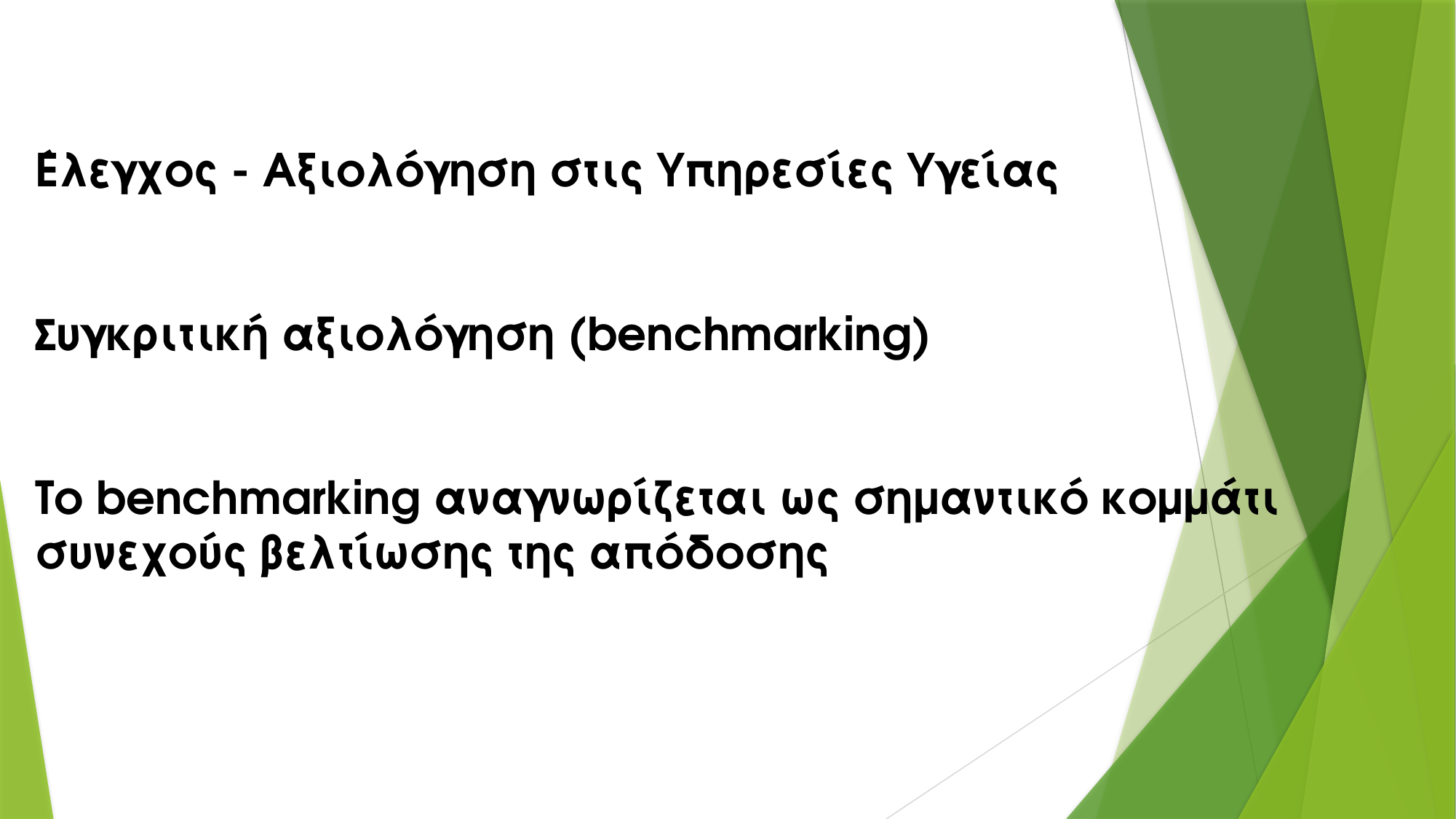

Έλεγχος - Αξιολόγηση στις Υπηρεσίες Υγείας

Συγκριτική αξιολόγηση (benchmarking)

Το benchmarking αναγνωρίζεται ως σημαντικό κομμάτι συνεχούς βελτίωσης της απόδοσης